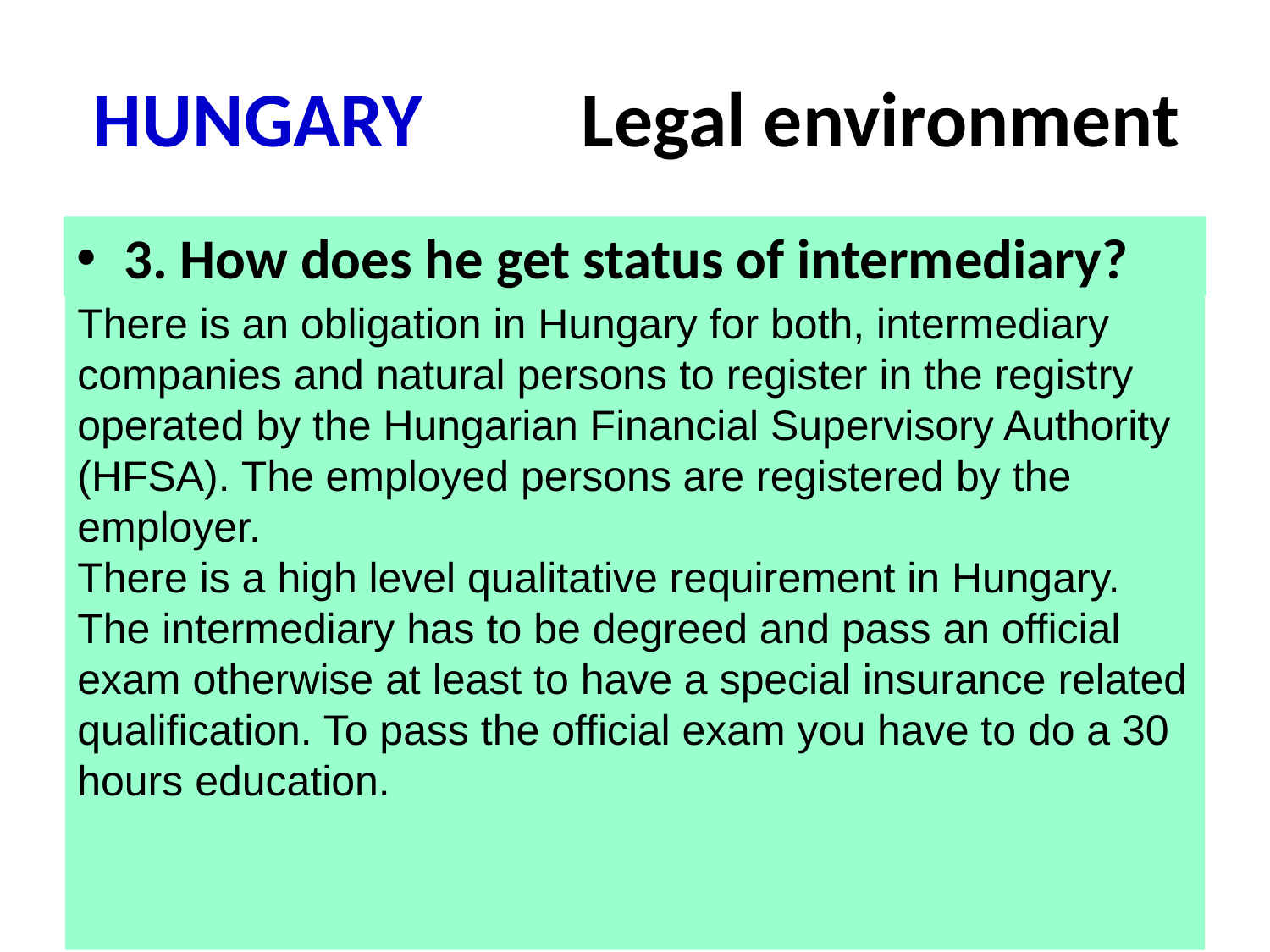

# HUNGARY         Legal environment
3. How does he get status of intermediary?
There is an obligation in Hungary for both, intermediary companies and natural persons to register in the registry operated by the Hungarian Financial Supervisory Authority (HFSA). The employed persons are registered by the employer.
There is a high level qualitative requirement in Hungary. The intermediary has to be degreed and pass an official exam otherwise at least to have a special insurance related qualification. To pass the official exam you have to do a 30 hours education.